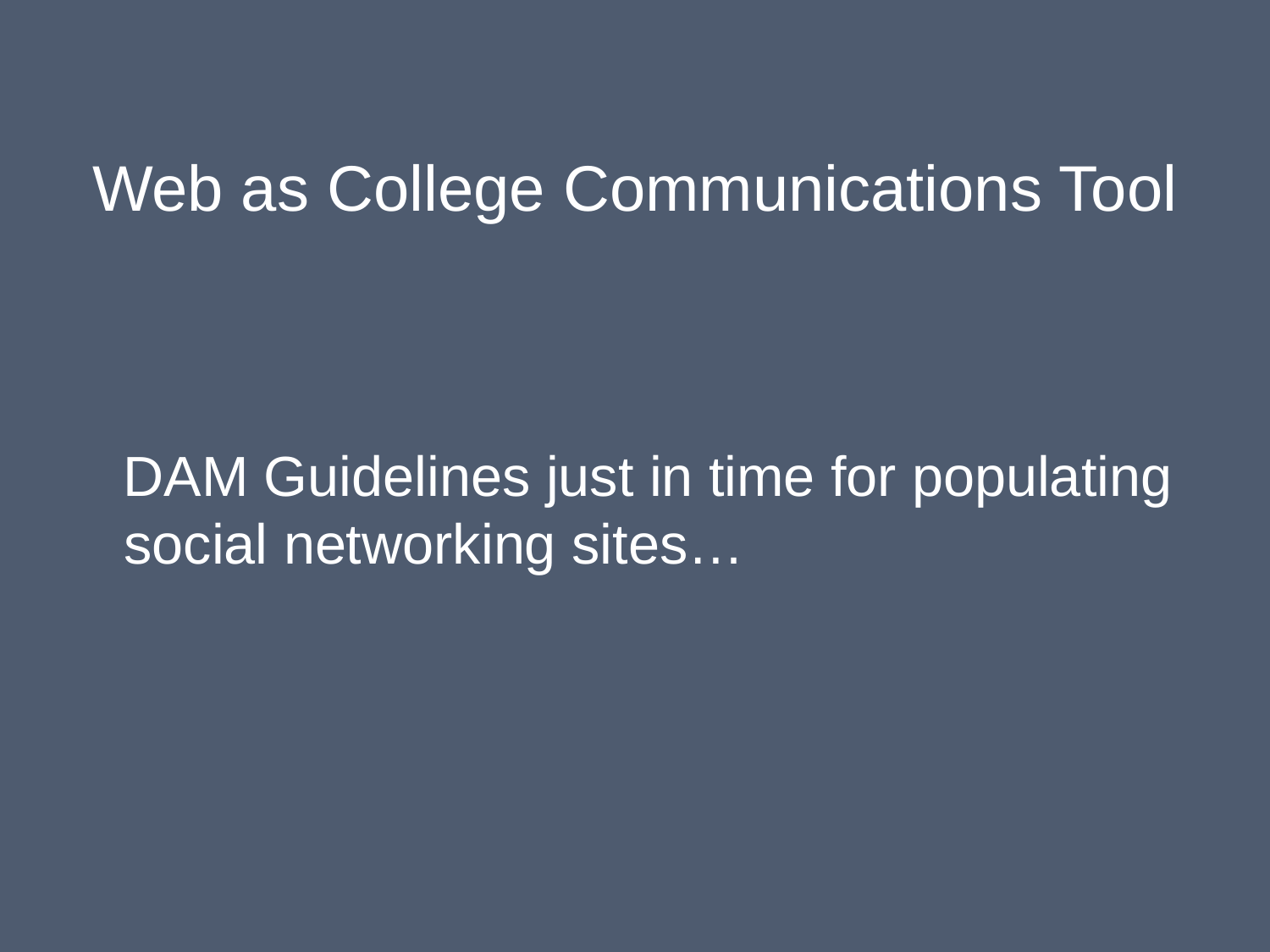

# Web as College Communications Tool
   DAM Guidelines just in time for populating social networking sites…